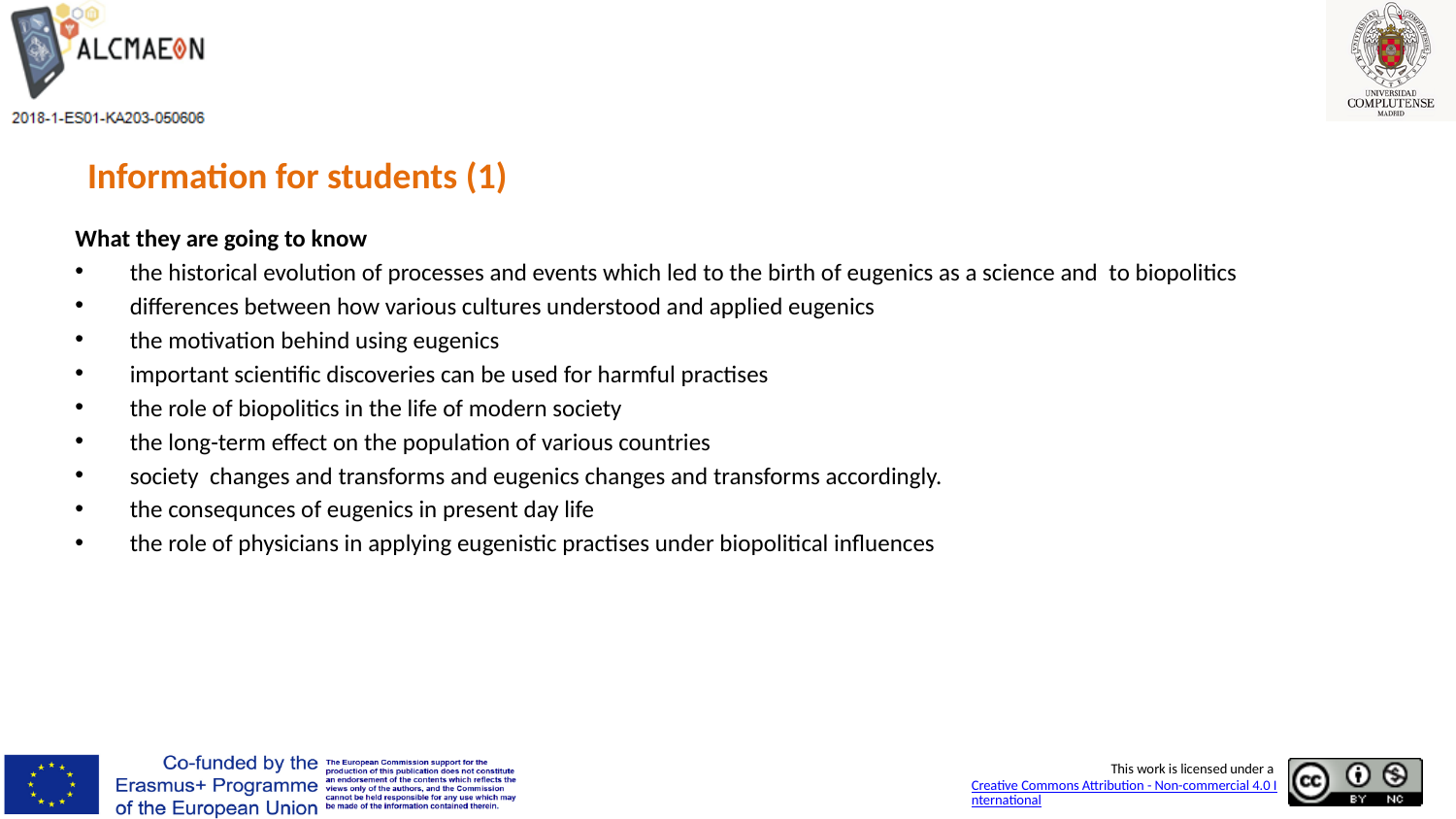

# Information for students (1)
What they are going to know
the historical evolution of processes and events which led to the birth of eugenics as a science and  to biopolitics
differences between how various cultures understood and applied eugenics
the motivation behind using eugenics
important scientific discoveries can be used for harmful practises
the role of biopolitics in the life of modern society
the long-term effect on the population of various countries
society  changes and transforms and eugenics changes and transforms accordingly.
the consequnces of eugenics in present day life
the role of physicians in applying eugenistic practises under biopolitical influences